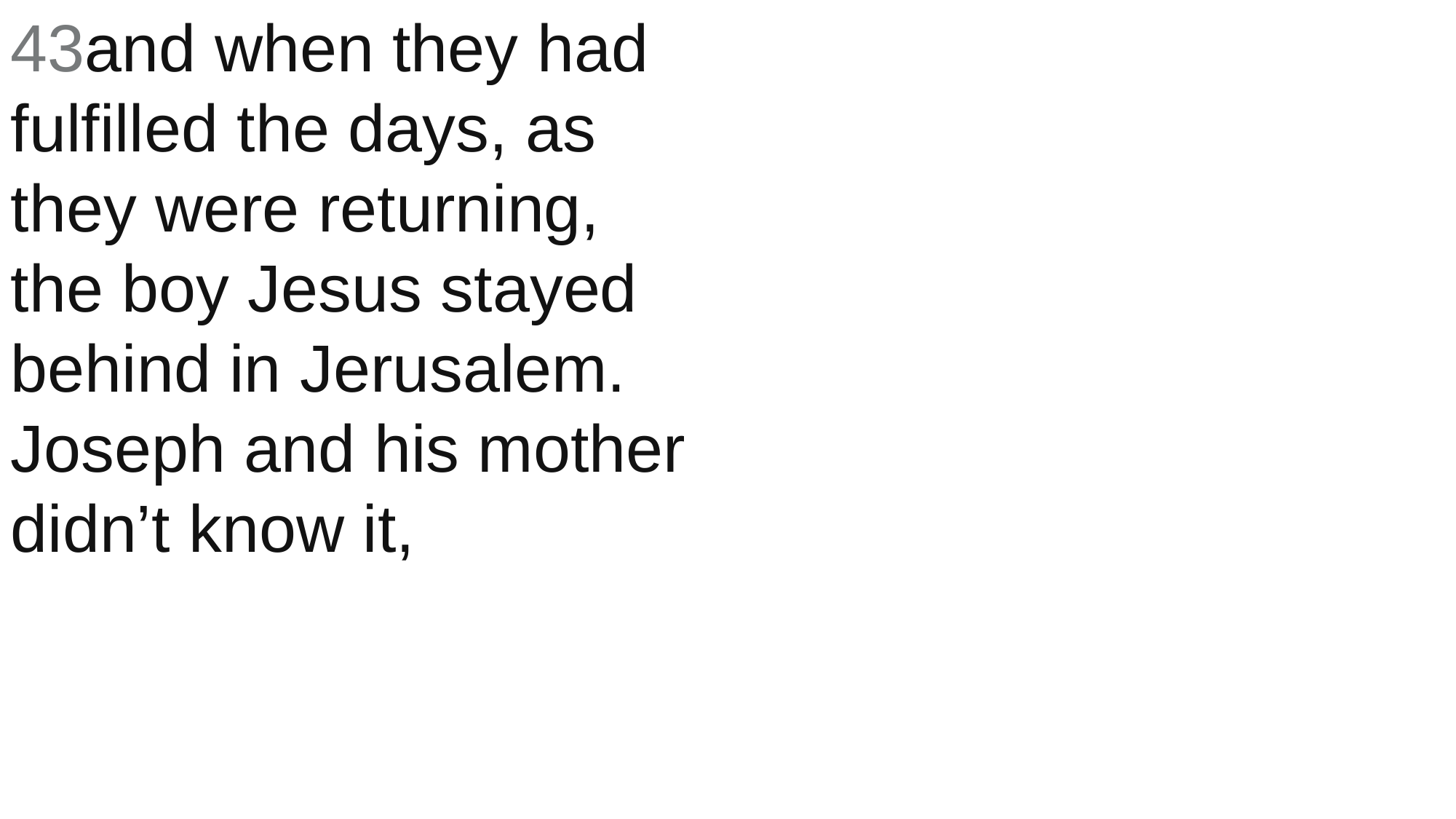

43and when they had fulfilled the days, as they were returning, the boy Jesus stayed behind in Jerusalem. Joseph and his mother didn’t know it,